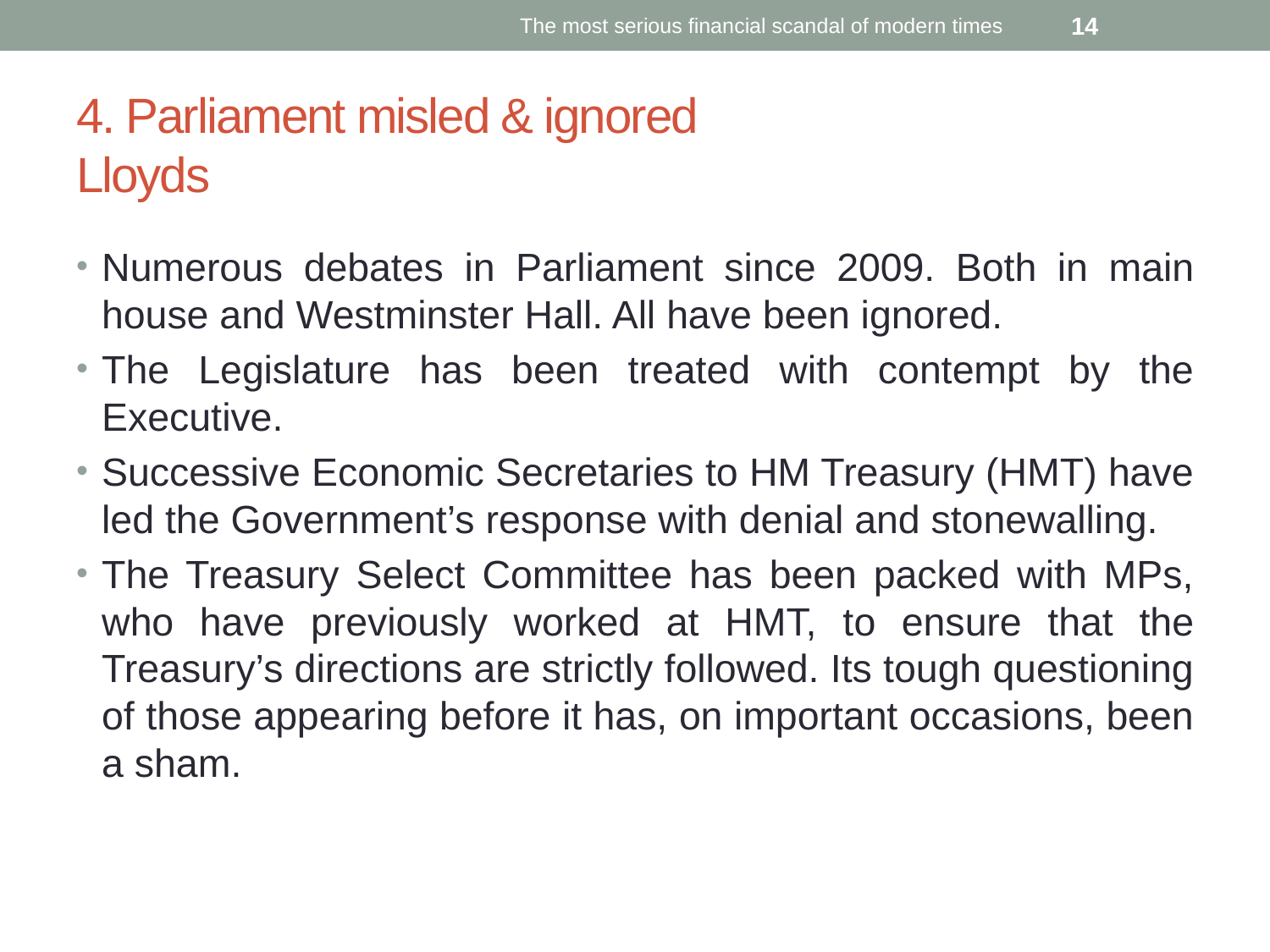

The most serious financial scandal of modern times
14
# 4. Parliament misled & ignored Lloyds
Numerous debates in Parliament since 2009. Both in main house and Westminster Hall. All have been ignored.
The Legislature has been treated with contempt by the Executive.
Successive Economic Secretaries to HM Treasury (HMT) have led the Government’s response with denial and stonewalling.
The Treasury Select Committee has been packed with MPs, who have previously worked at HMT, to ensure that the Treasury’s directions are strictly followed. Its tough questioning of those appearing before it has, on important occasions, been a sham.